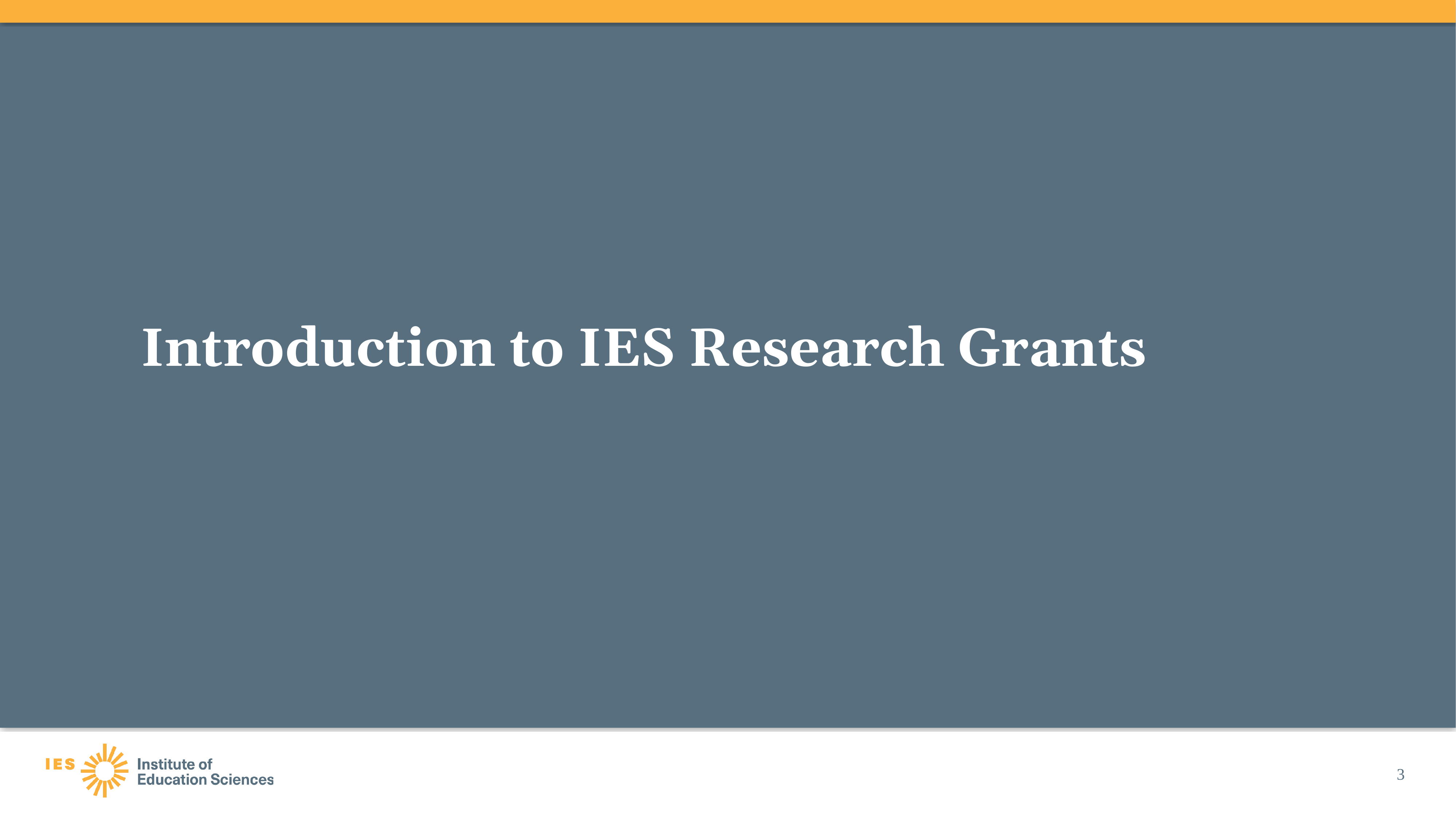

# Introduction to IES Research Grants
3